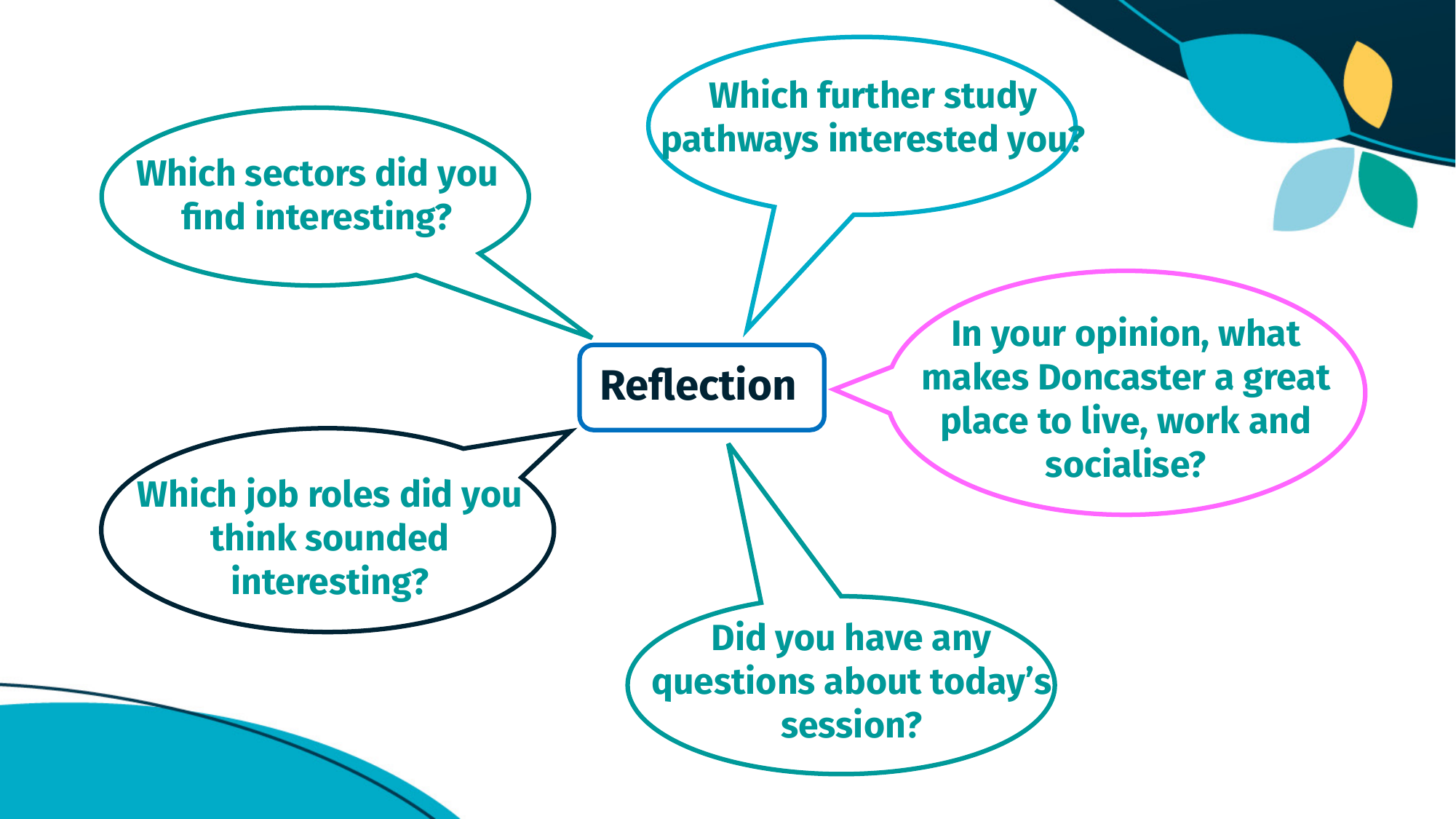

Which further study pathways interested you?

Which sectors did you find interesting?

In your opinion, what makes Doncaster a great place to live, work and socialise?

Reflection

Which job roles did you think sounded interesting?

Did you have any questions about today’s session?